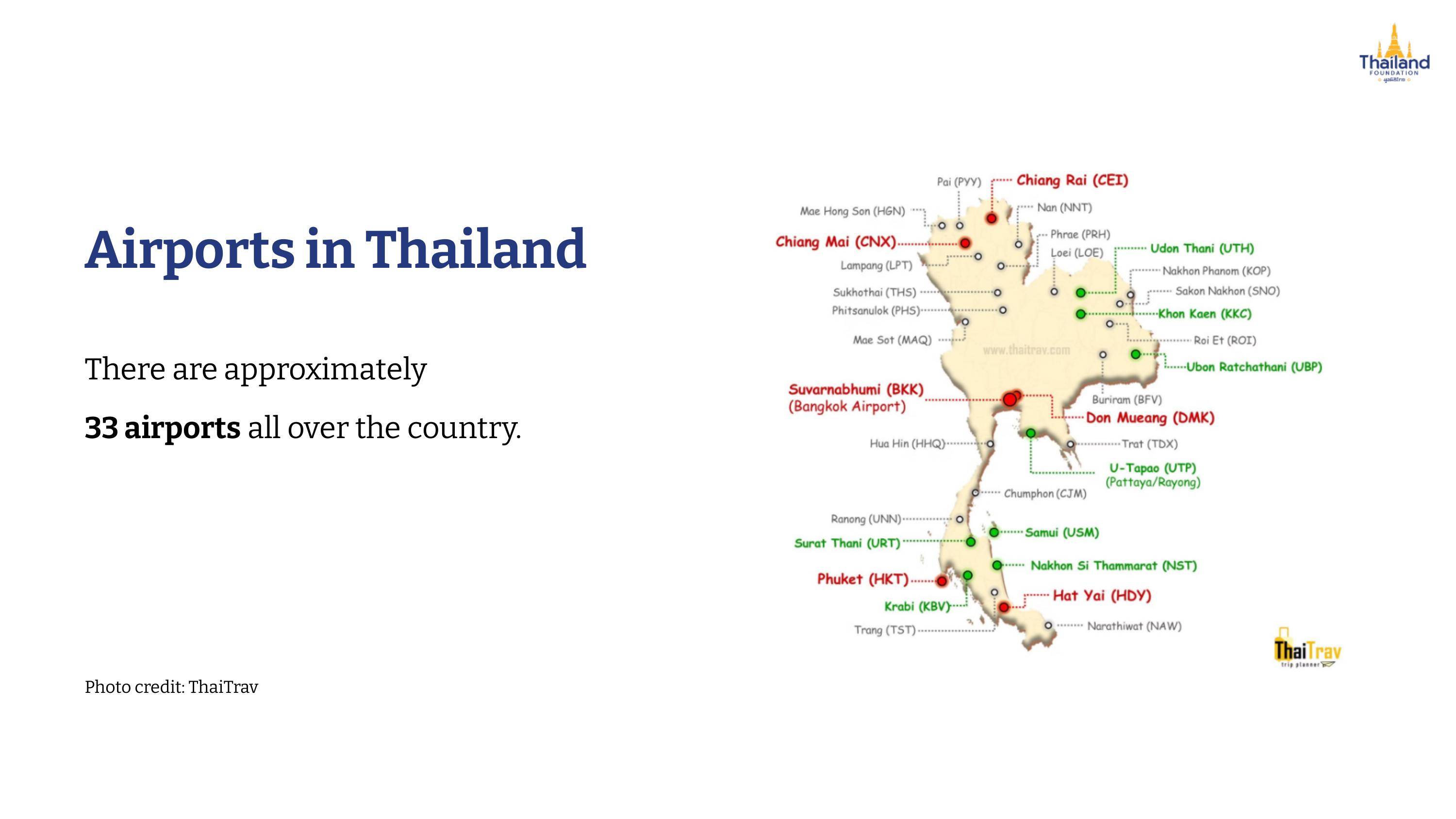

Airports in Thailand
There are approximately
33 airports all over the country.
Photo credit: ThaiTrav